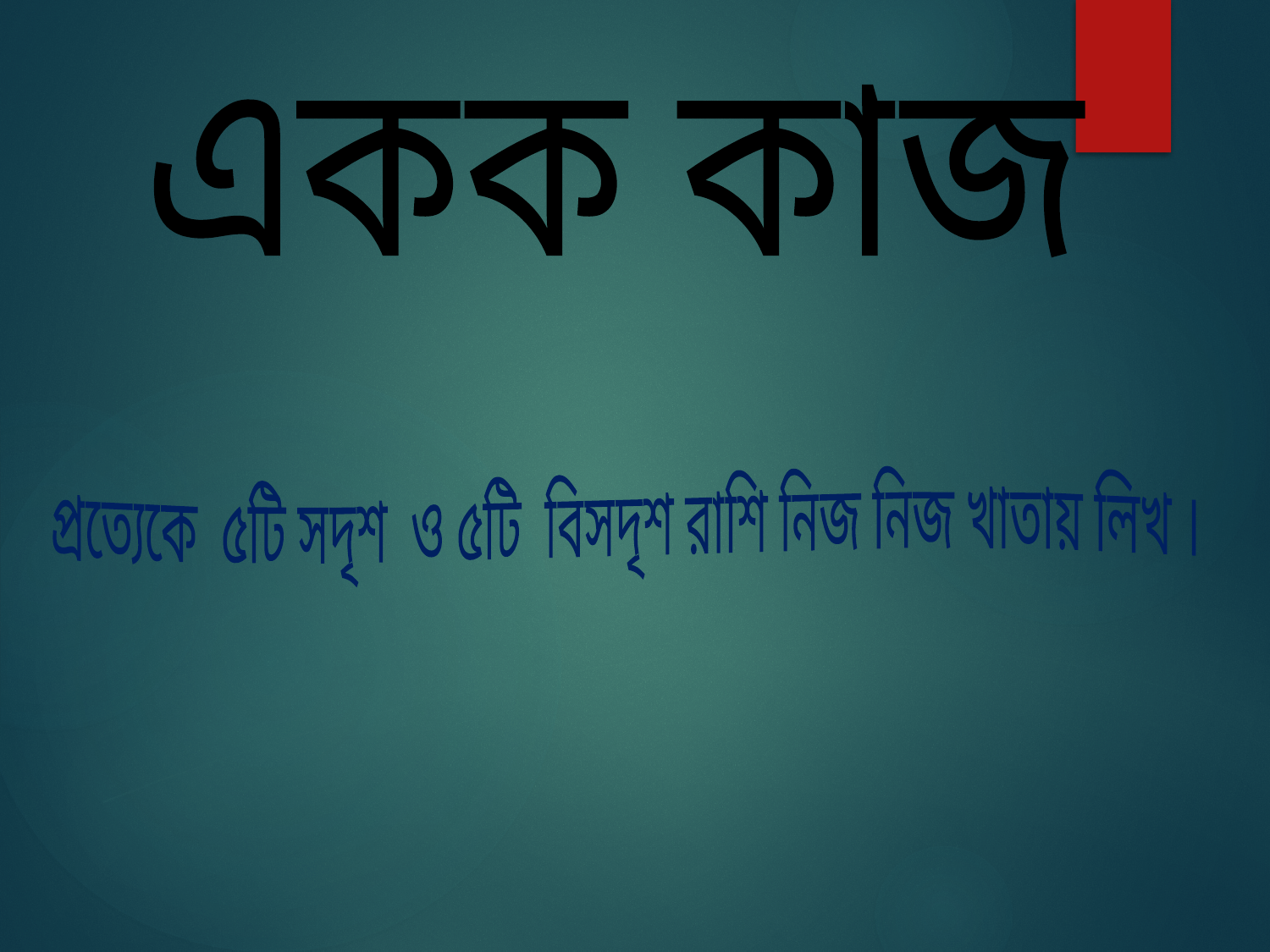

একক কাজ
প্রত্যেকে  ৫টি সদৃশ  ও ৫টি  বিসদৃশ রাশি নিজ নিজ খাতায় লিখ ।